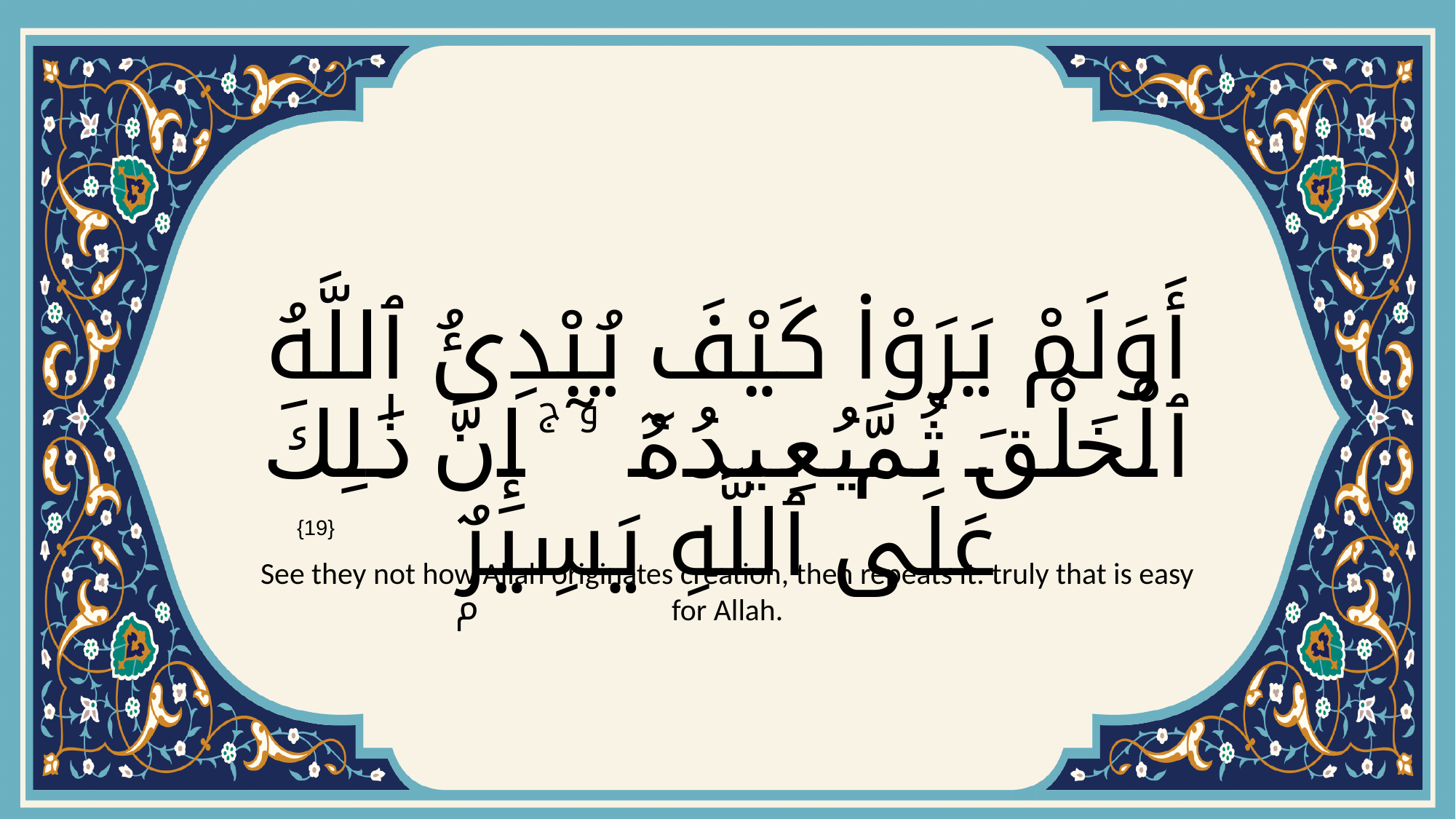

# أَوَلَمْ يَرَوْا۟ كَيْفَ يُبْدِئُ ٱللَّهُ ٱلْخَلْقَ ثُمَّ يُعِيدُهُۥٓ ۚ إِنَّ ذَٰلِكَ عَلَى ٱللَّهِ يَسِيرٌۭ
{19}
See they not how Allah originates creation, then repeats it: truly that is easy for Allah.